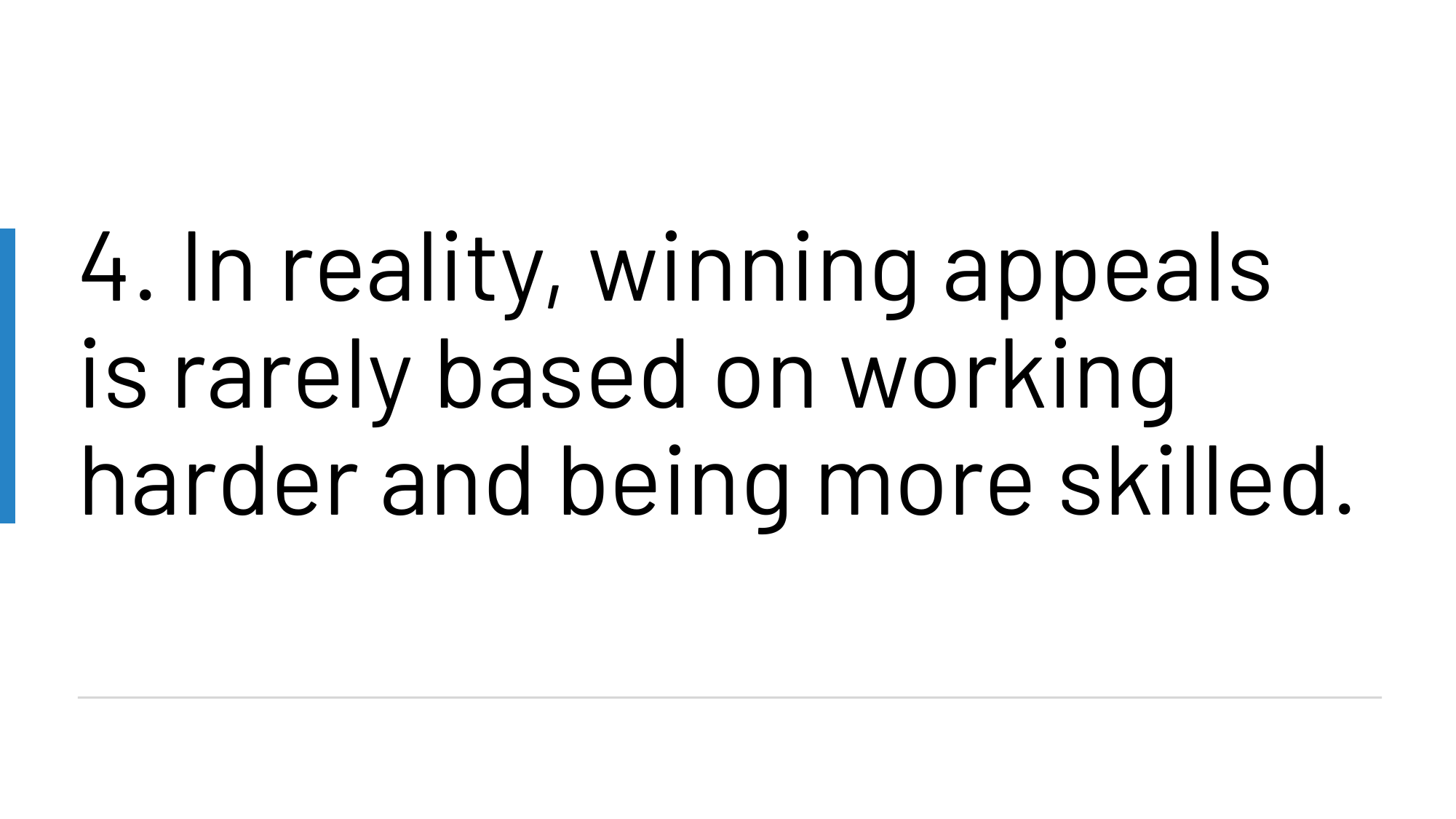

# 4. In reality, winning appeals is rarely based on working harder and being more skilled.

10